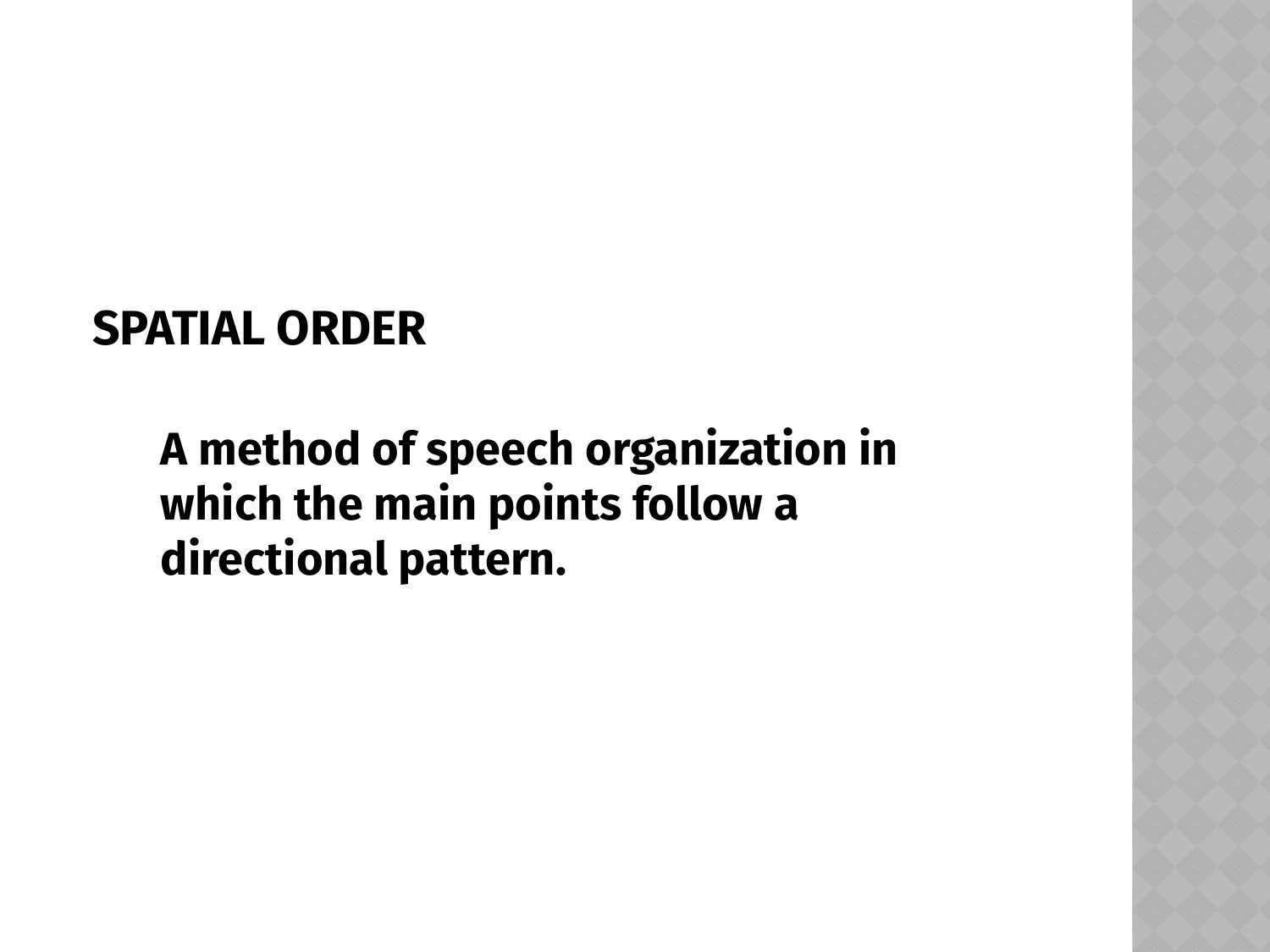

# Spatial Order
A method of speech organization in which the main points follow a directional pattern.